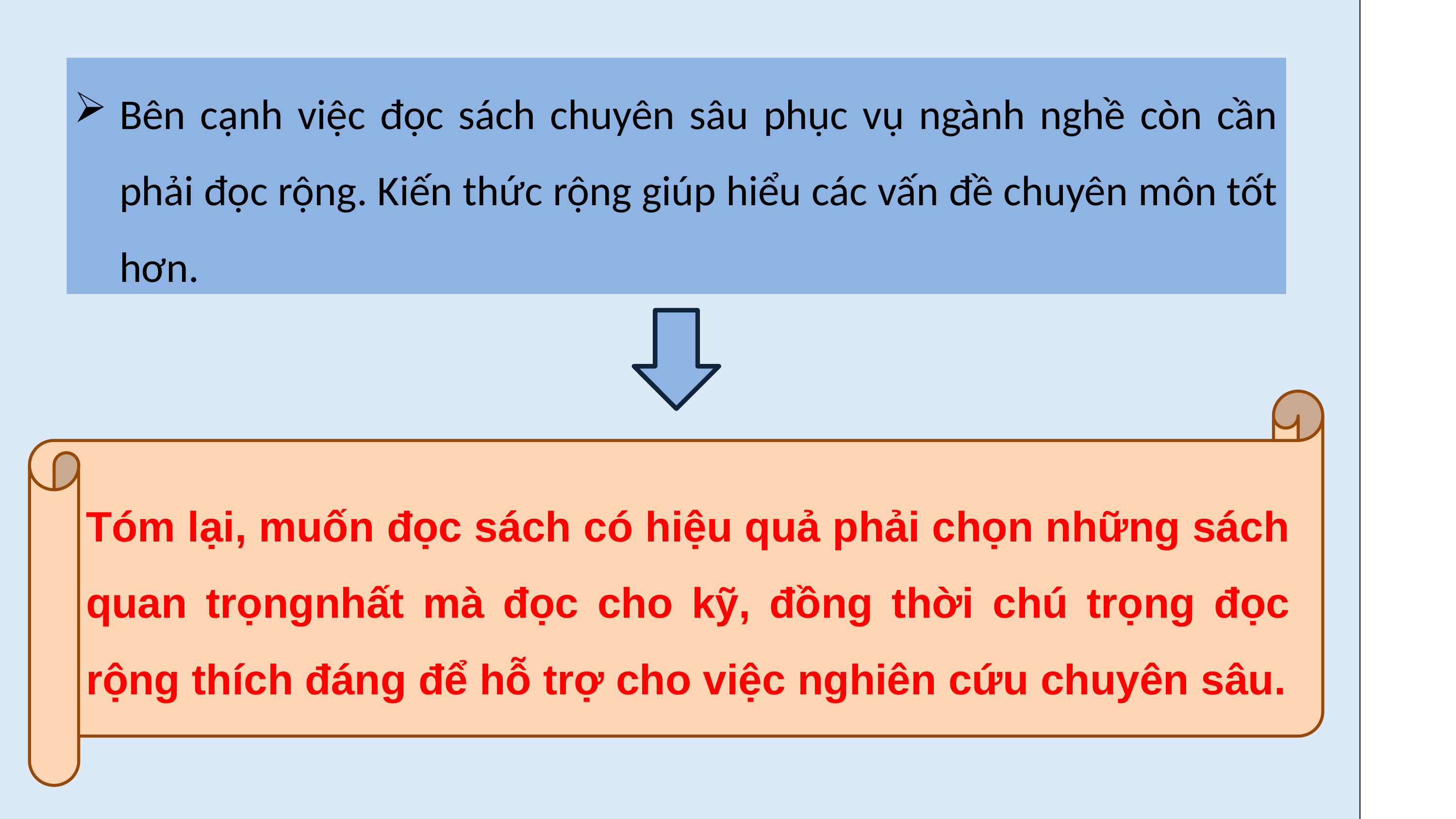

Bên cạnh việc đọc sách chuyên sâu phục vụ ngành nghề còn cần phải đọc rộng. Kiến thức rộng giúp hiểu các vấn đề chuyên môn tốt hơn.

Tóm lại, muốn đọc sách có hiệu quả phải chọn những sách quan trọngnhất mà đọc cho kỹ, đồng thời chú trọng đọc rộng thích đáng để hỗ trợ cho việc nghiên cứu chuyên sâu.